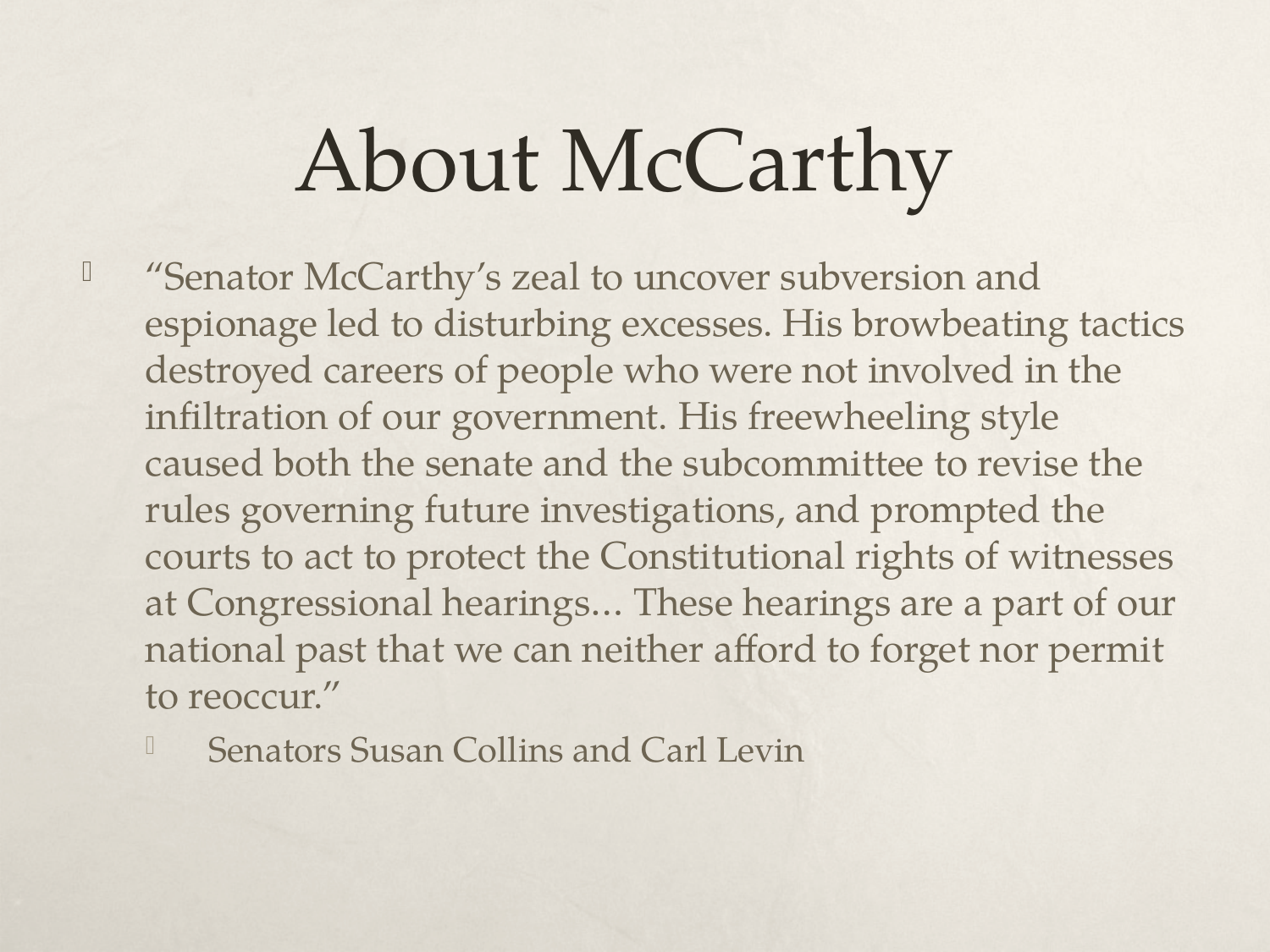

# About McCarthy
“Senator McCarthy’s zeal to uncover subversion and espionage led to disturbing excesses. His browbeating tactics destroyed careers of people who were not involved in the infiltration of our government. His freewheeling style caused both the senate and the subcommittee to revise the rules governing future investigations, and prompted the courts to act to protect the Constitutional rights of witnesses at Congressional hearings… These hearings are a part of our national past that we can neither afford to forget nor permit to reoccur.”
Senators Susan Collins and Carl Levin